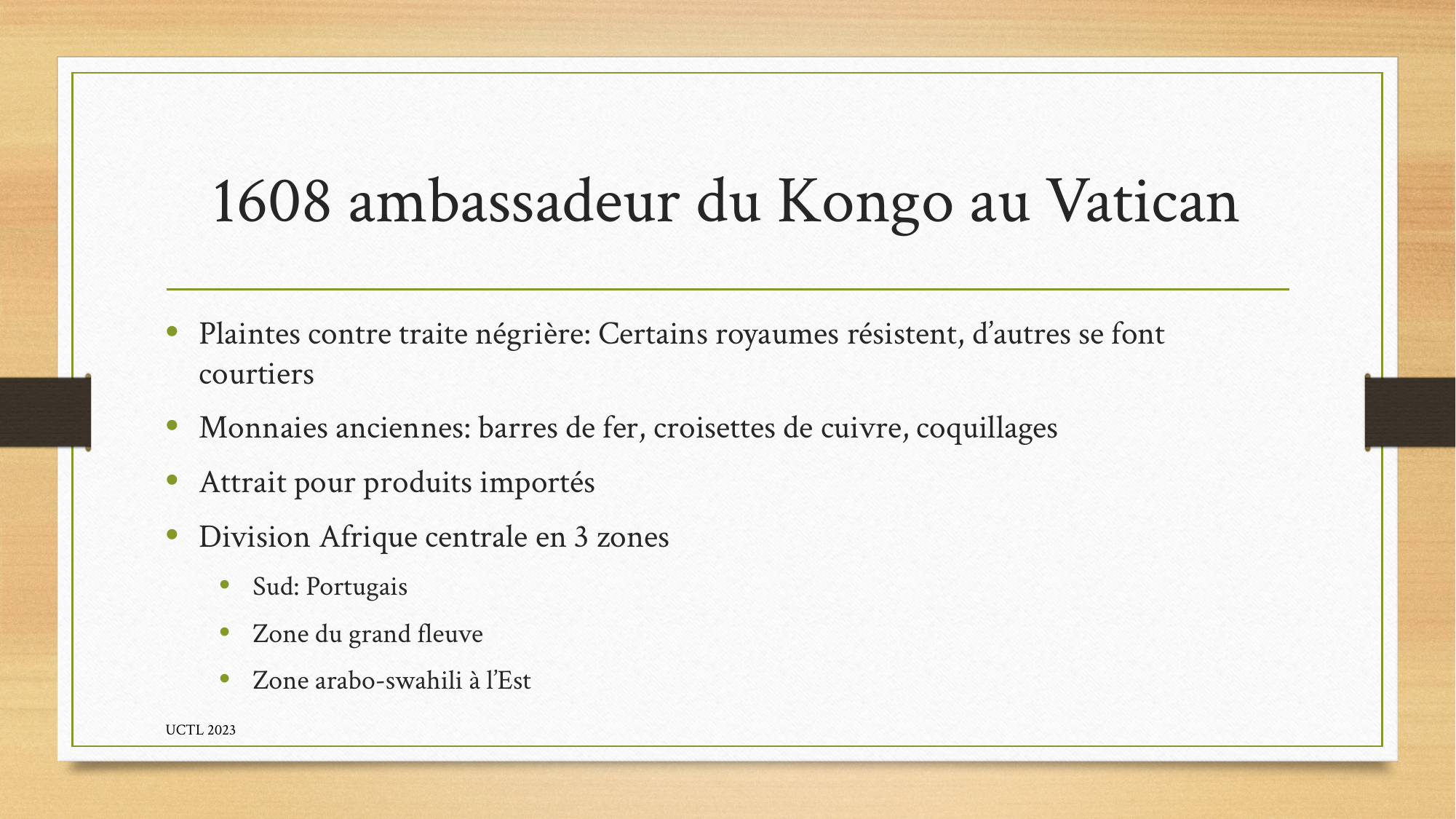

# 1608 ambassadeur du Kongo au Vatican
Plaintes contre traite négrière: Certains royaumes résistent, d’autres se font courtiers
Monnaies anciennes: barres de fer, croisettes de cuivre, coquillages
Attrait pour produits importés
Division Afrique centrale en 3 zones
Sud: Portugais
Zone du grand fleuve
Zone arabo-swahili à l’Est
UCTL 2023